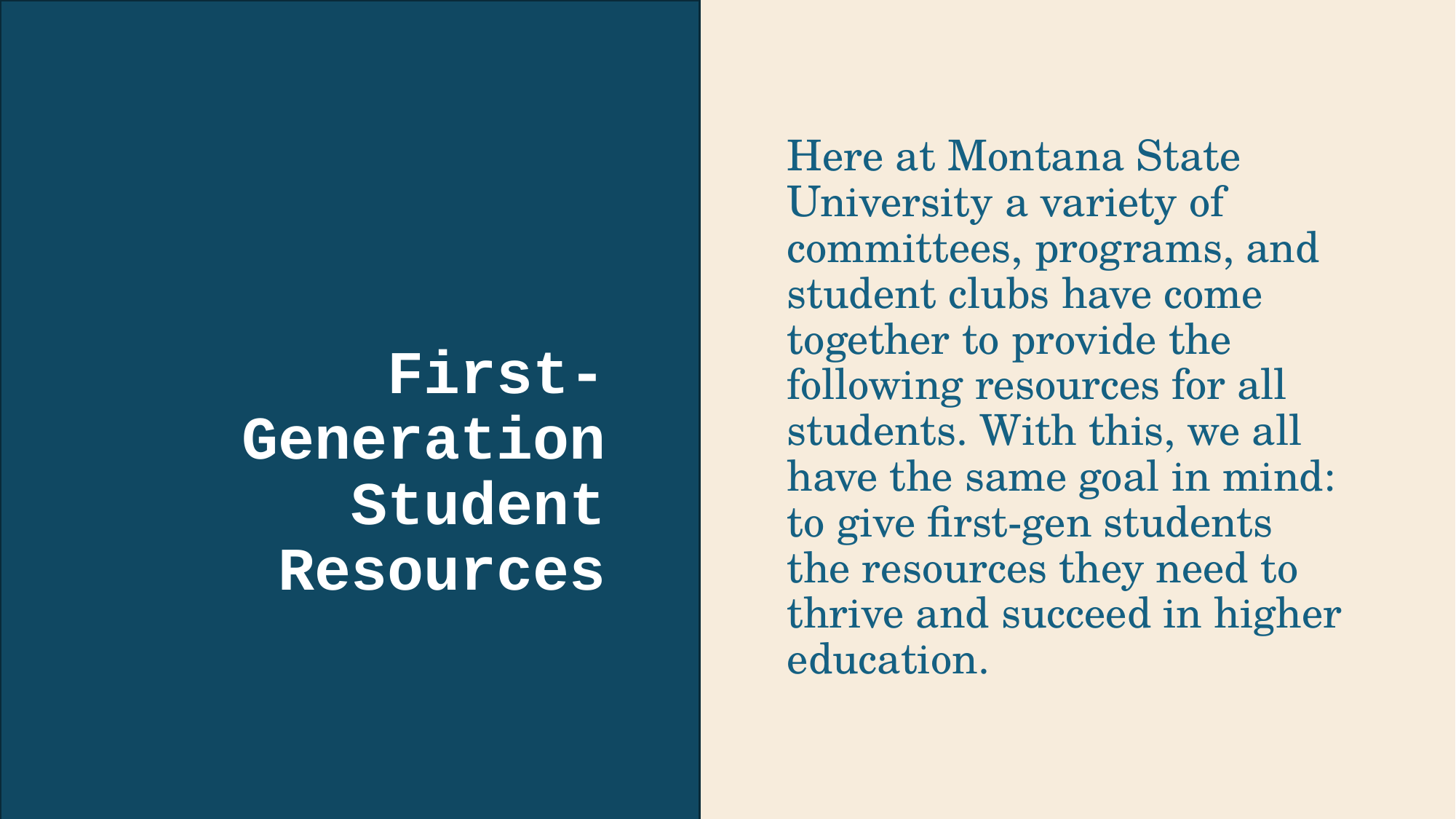

Here at Montana State University a variety of committees, programs, and student clubs have come together to provide the following resources for all students. With this, we all have the same goal in mind: to give first-gen students the resources they need to thrive and succeed in higher education.
# First-Generation Student Resources